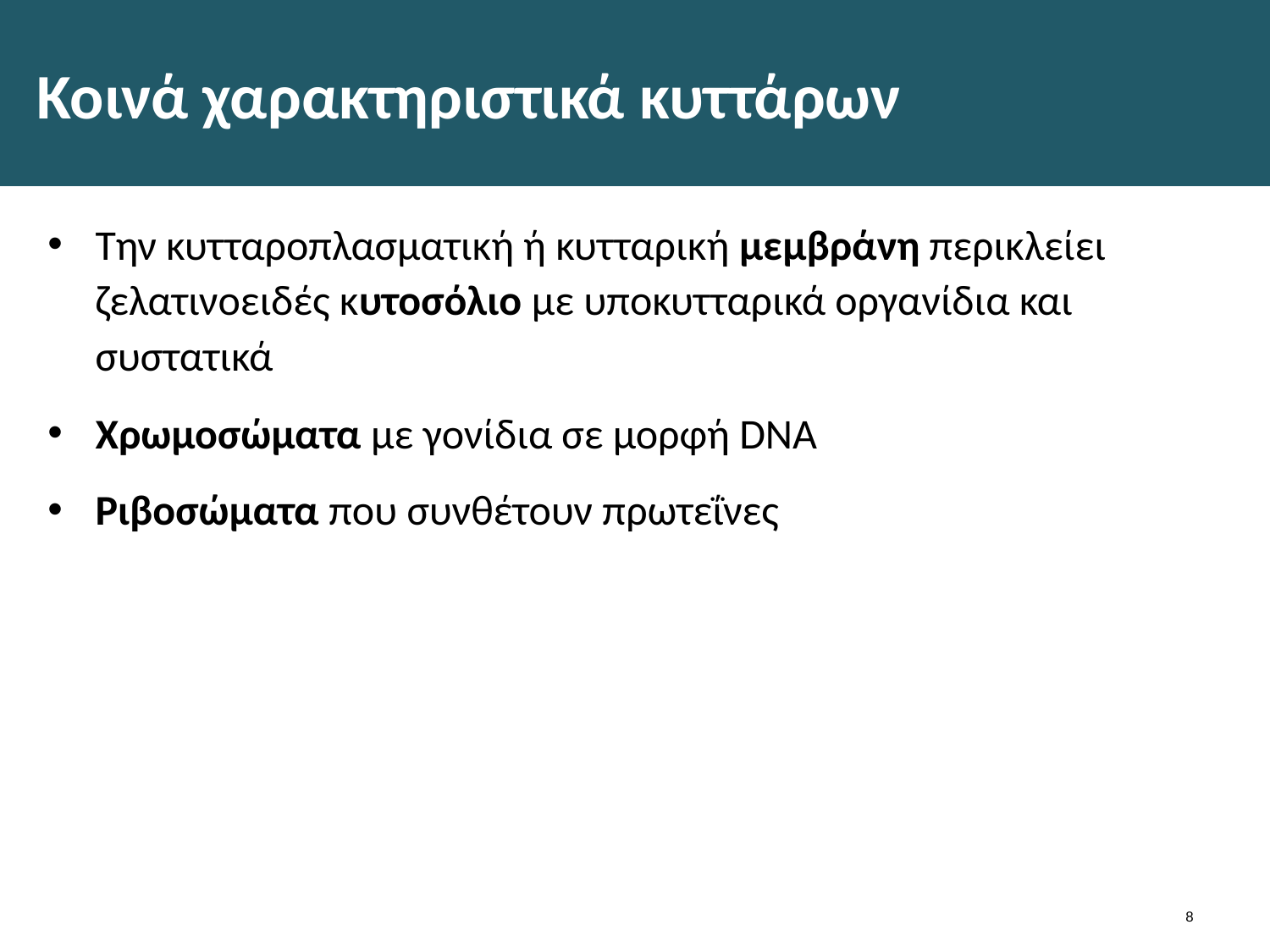

# Κοινά χαρακτηριστικά κυττάρων
Την κυτταροπλασματική ή κυτταρική μεμβράνη περικλείει ζελατινοειδές κυτοσόλιο με υποκυτταρικά οργανίδια και συστατικά
Χρωμοσώματα με γονίδια σε μορφή DNA
Ριβοσώματα που συνθέτουν πρωτεΐνες
8